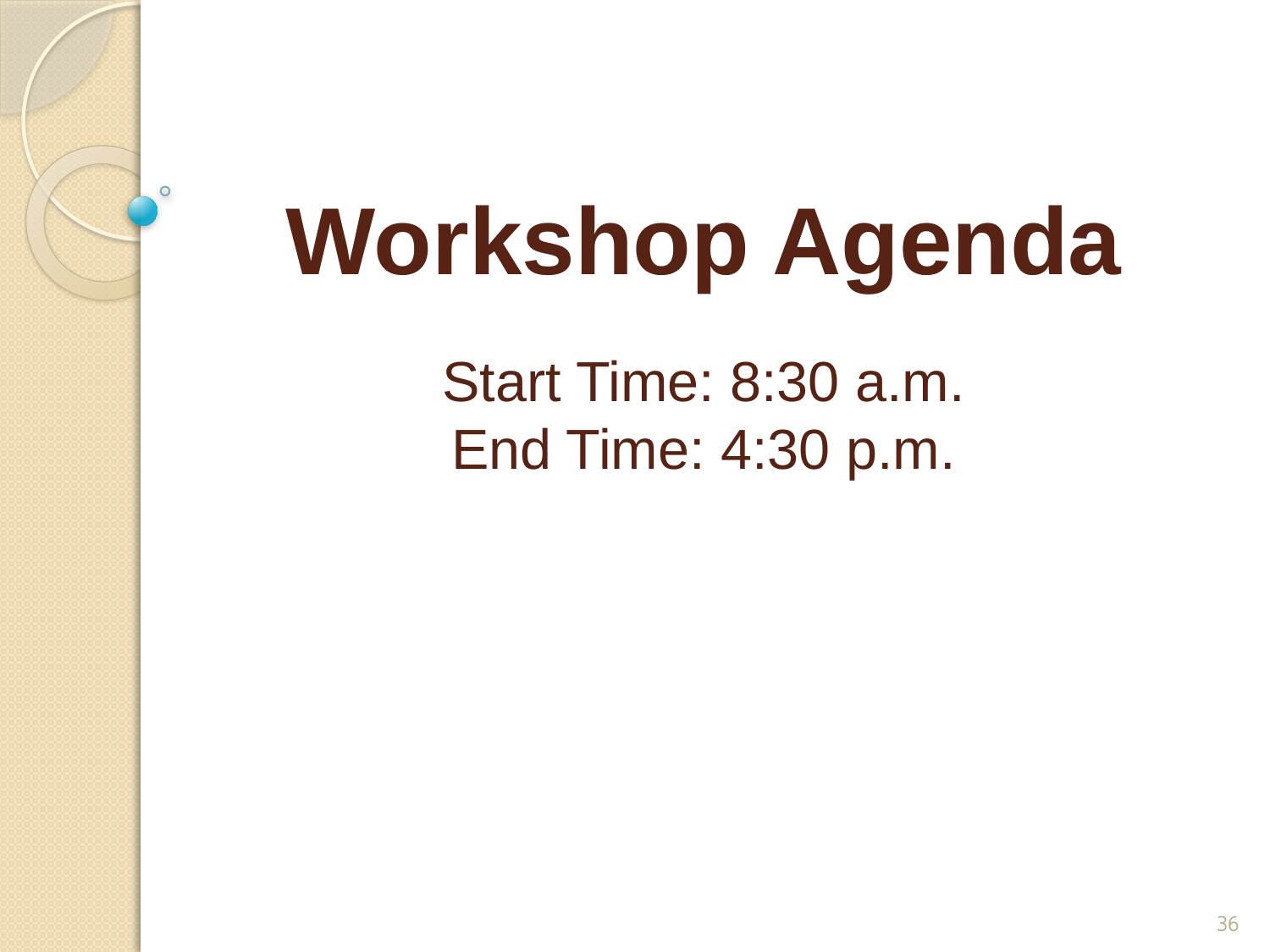

# Workshop Agenda Start Time: 8:30 a.m. End Time: 4:30 p.m.

36